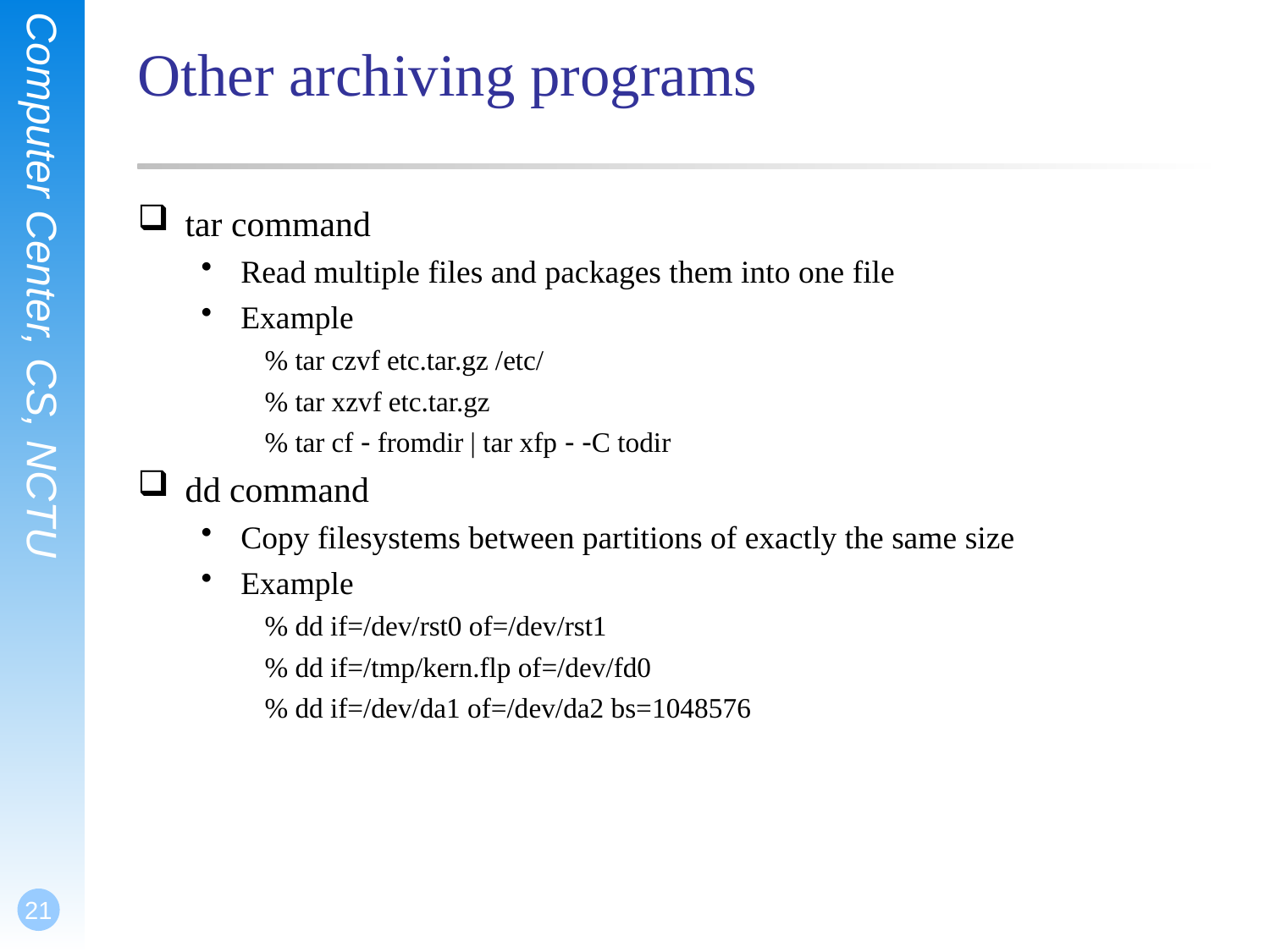

# Other archiving programs
tar command
Read multiple files and packages them into one file
Example
% tar czvf etc.tar.gz /etc/
% tar xzvf etc.tar.gz
% tar cf - fromdir | tar xfp - -C todir
dd command
Copy filesystems between partitions of exactly the same size
Example
% dd if=/dev/rst0 of=/dev/rst1
% dd if=/tmp/kern.flp of=/dev/fd0
% dd if=/dev/da1 of=/dev/da2 bs=1048576